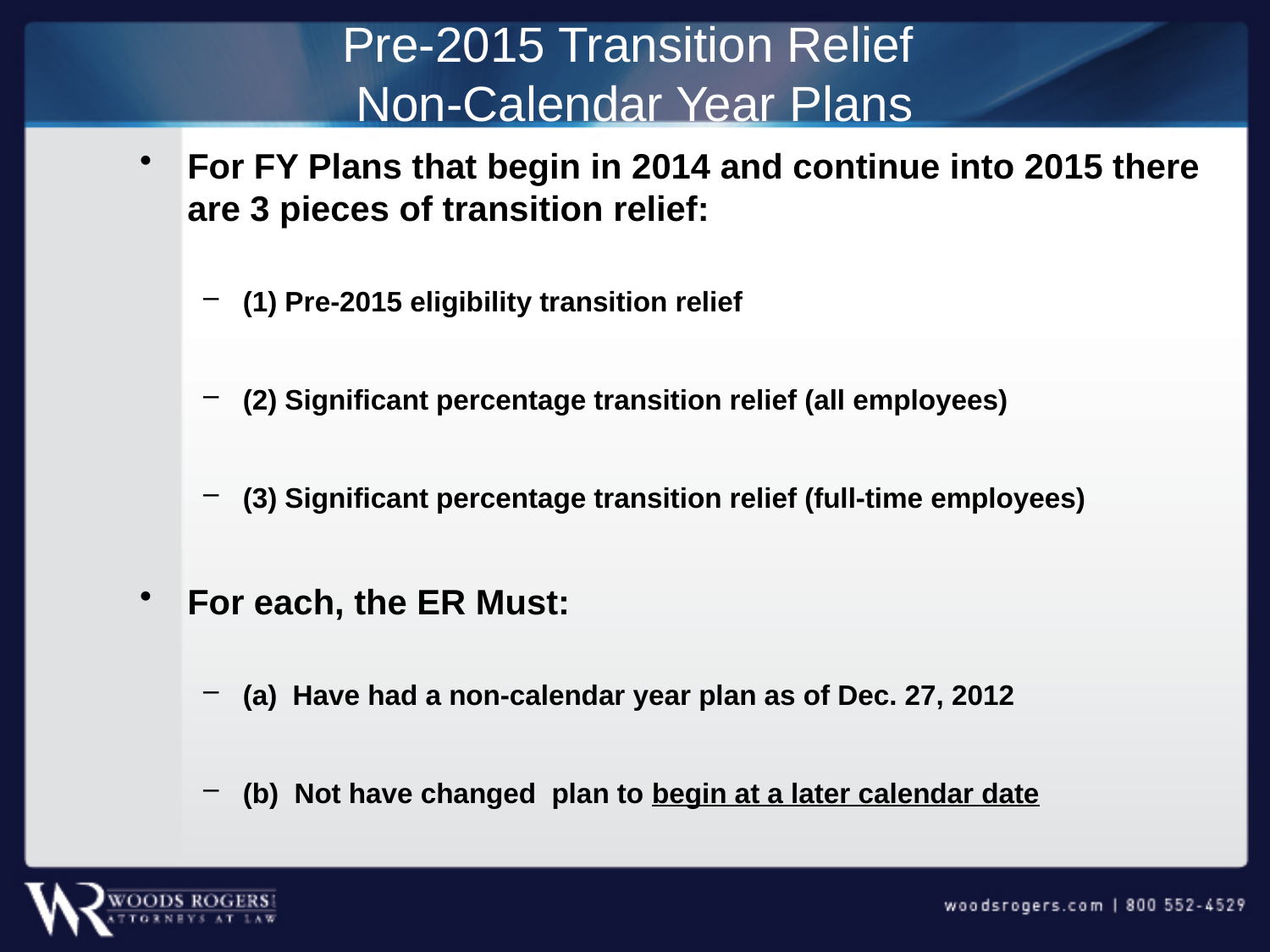

# Pre-2015 Transition Relief Non-Calendar Year Plans
For FY Plans that begin in 2014 and continue into 2015 there are 3 pieces of transition relief:

(1) Pre-2015 eligibility transition relief

(2) Significant percentage transition relief (all employees)

(3) Significant percentage transition relief (full-time employees)

For each, the ER Must:

(a)  Have had a non-calendar year plan as of Dec. 27, 2012

(b)  Not have changed  plan to begin at a later calendar date